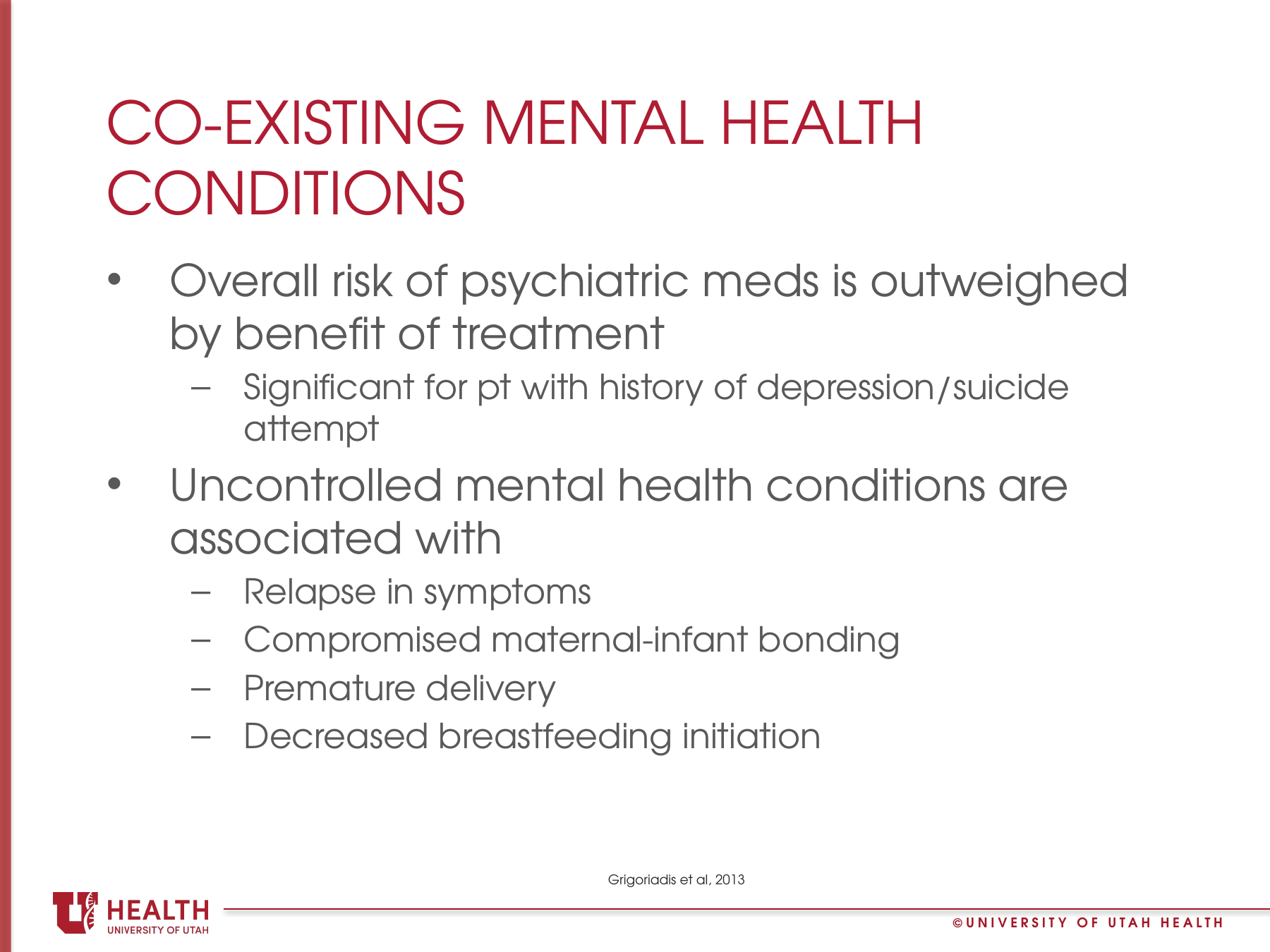

# Co-existing mental health conditions
Overall risk of psychiatric meds is outweighed by benefit of treatment
Significant for pt with history of depression/suicide attempt
Uncontrolled mental health conditions are associated with
Relapse in symptoms
Compromised maternal-infant bonding
Premature delivery
Decreased breastfeeding initiation

Grigoriadis et al, 2013